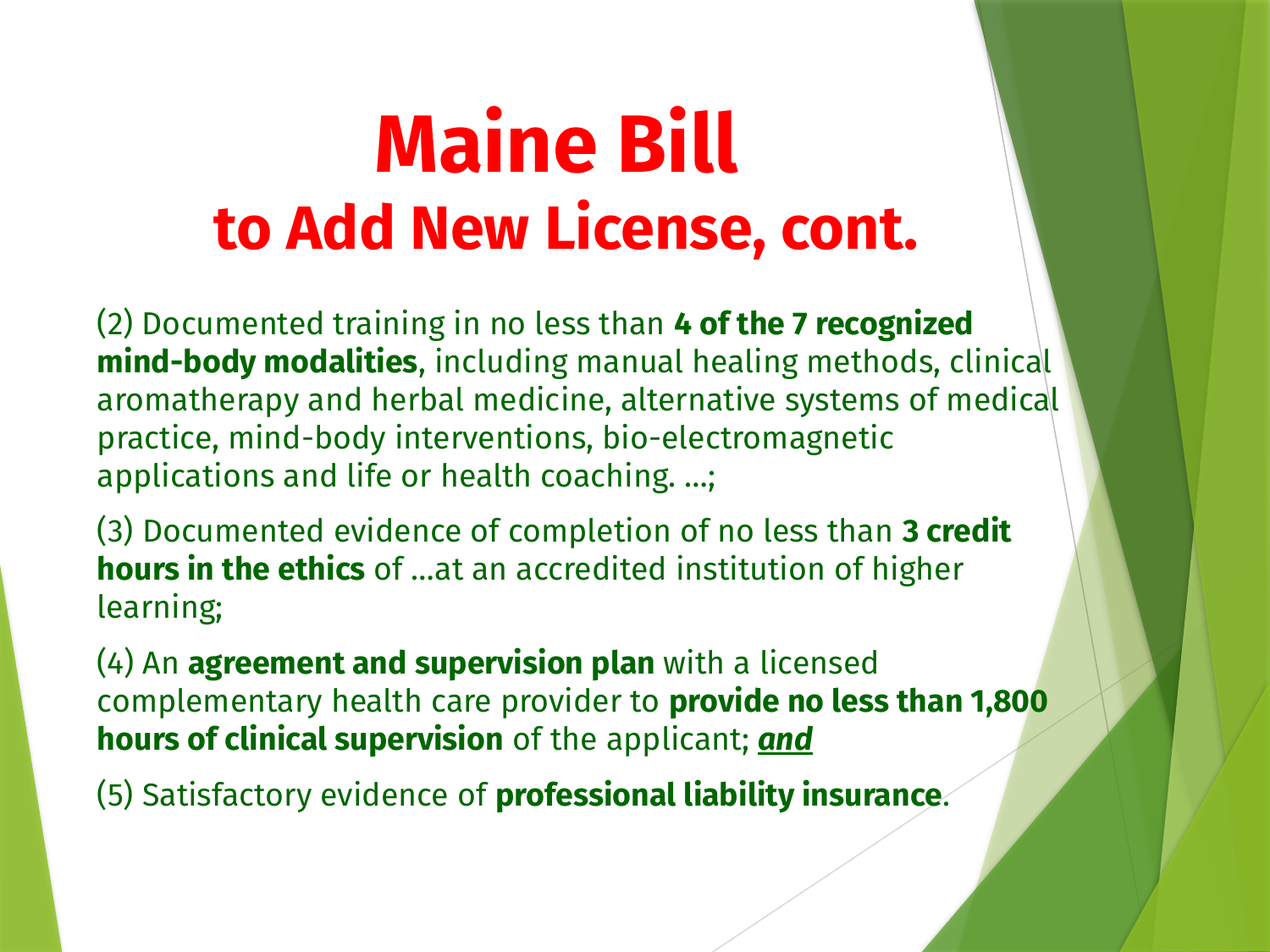

# Maine Bill to Add New License, cont.
(2) Documented training in no less than 4 of the 7 recognized mind-body modalities, including manual healing methods, clinical aromatherapy and herbal medicine, alternative systems of medical practice, mind-body interventions, bio-electromagnetic applications and life or health coaching. …;
(3) Documented evidence of completion of no less than 3 credit hours in the ethics of …at an accredited institution of higher learning;
(4) An agreement and supervision plan with a licensed complementary health care provider to provide no less than 1,800 hours of clinical supervision of the applicant; and
(5) Satisfactory evidence of professional liability insurance.